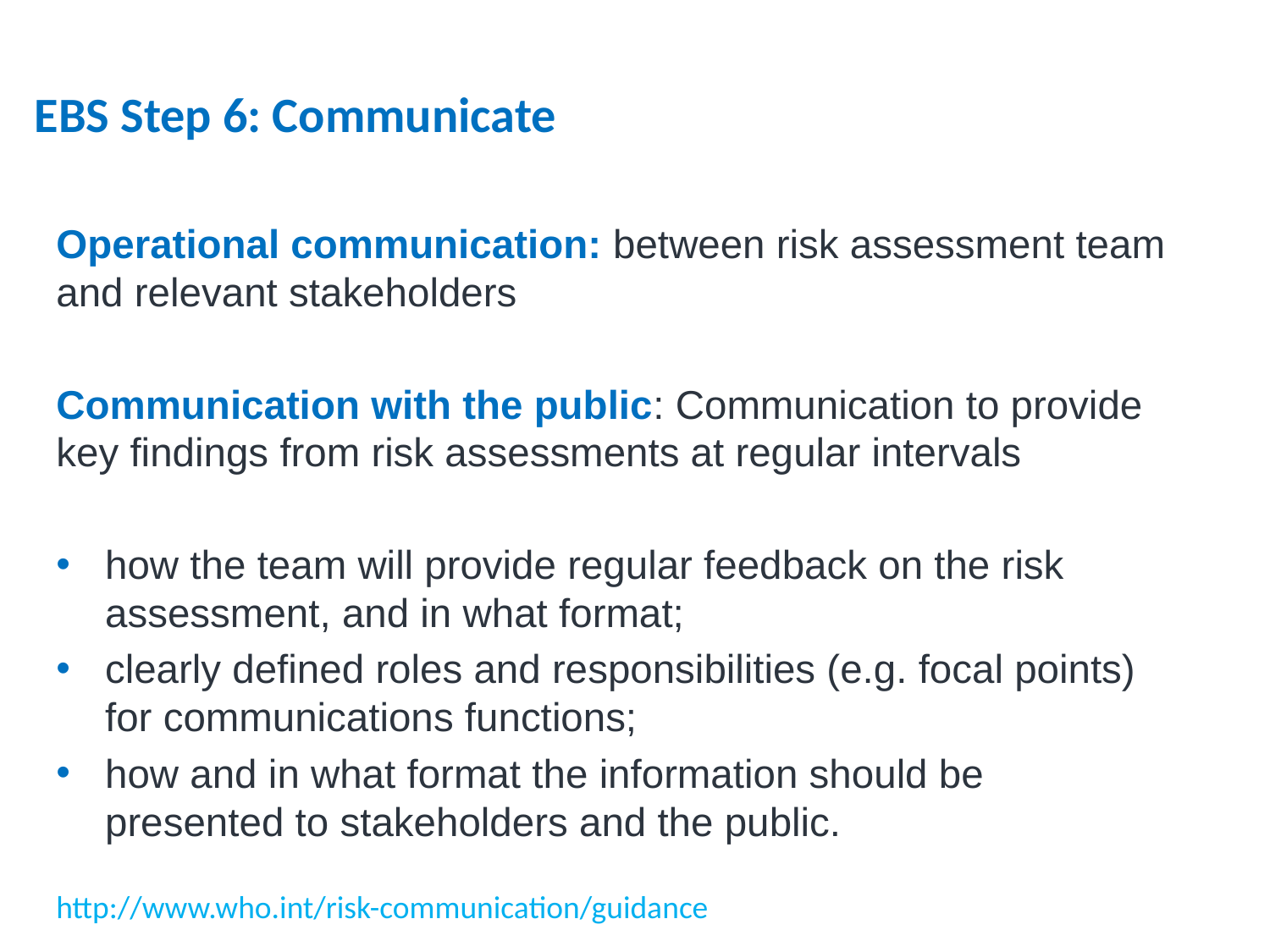

# EBS Step 6: Communicate Communicate

Operational communication: between risk assessment team and relevant stakeholders

Communication with the public: Communication to provide key findings from risk assessments at regular intervals

how the team will provide regular feedback on the risk assessment, and in what format;
clearly defined roles and responsibilities (e.g. focal points) for communications functions;
how and in what format the information should be presented to stakeholders and the public.
http://www.who.int/risk-communication/guidance